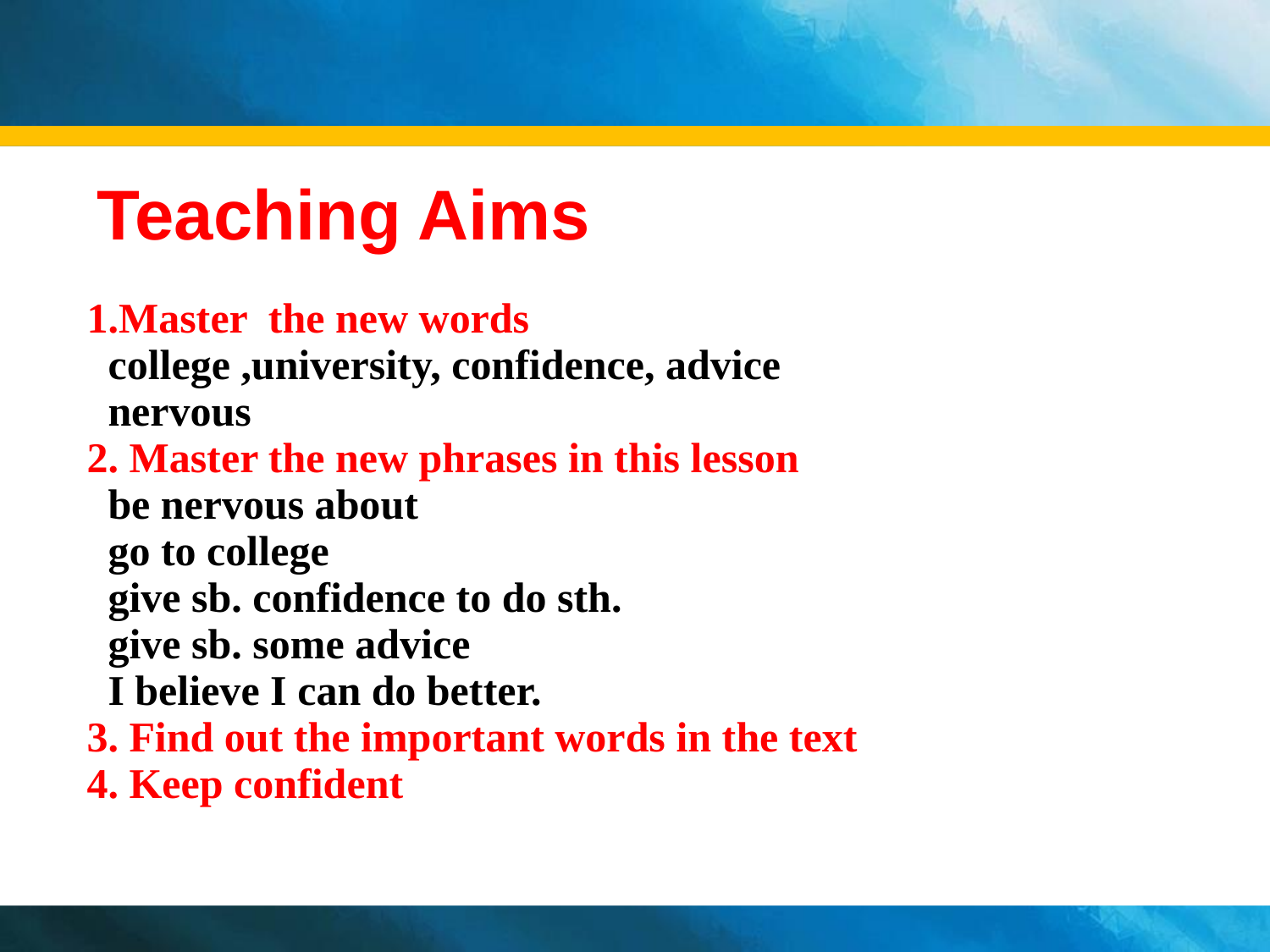

Teaching Aims
1.Master  the new words
  college ,university, confidence, advice
  nervous
2. Master the new phrases in this lesson
  be nervous about
  go to college
  give sb. confidence to do sth.
  give sb. some advice
  I believe I can do better.
3. Find out the important words in the text
4. Keep confident